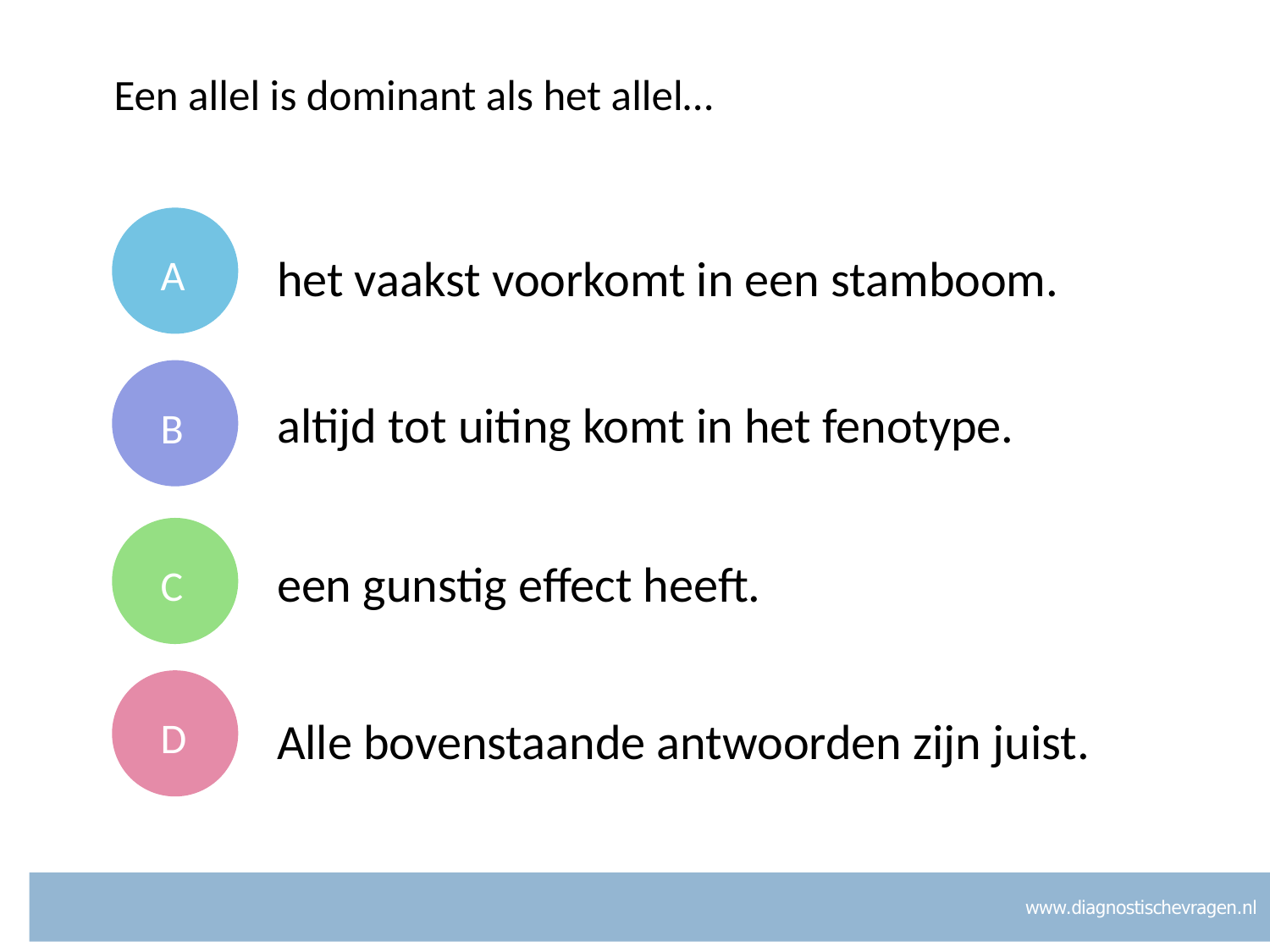

# Een allel is dominant als het allel…

A
het vaakst voorkomt in een stamboom.

B
altijd tot uiting komt in het fenotype.

C
een gunstig effect heeft.

D
Alle bovenstaande antwoorden zijn juist.

www.diagnostischevragen.nl